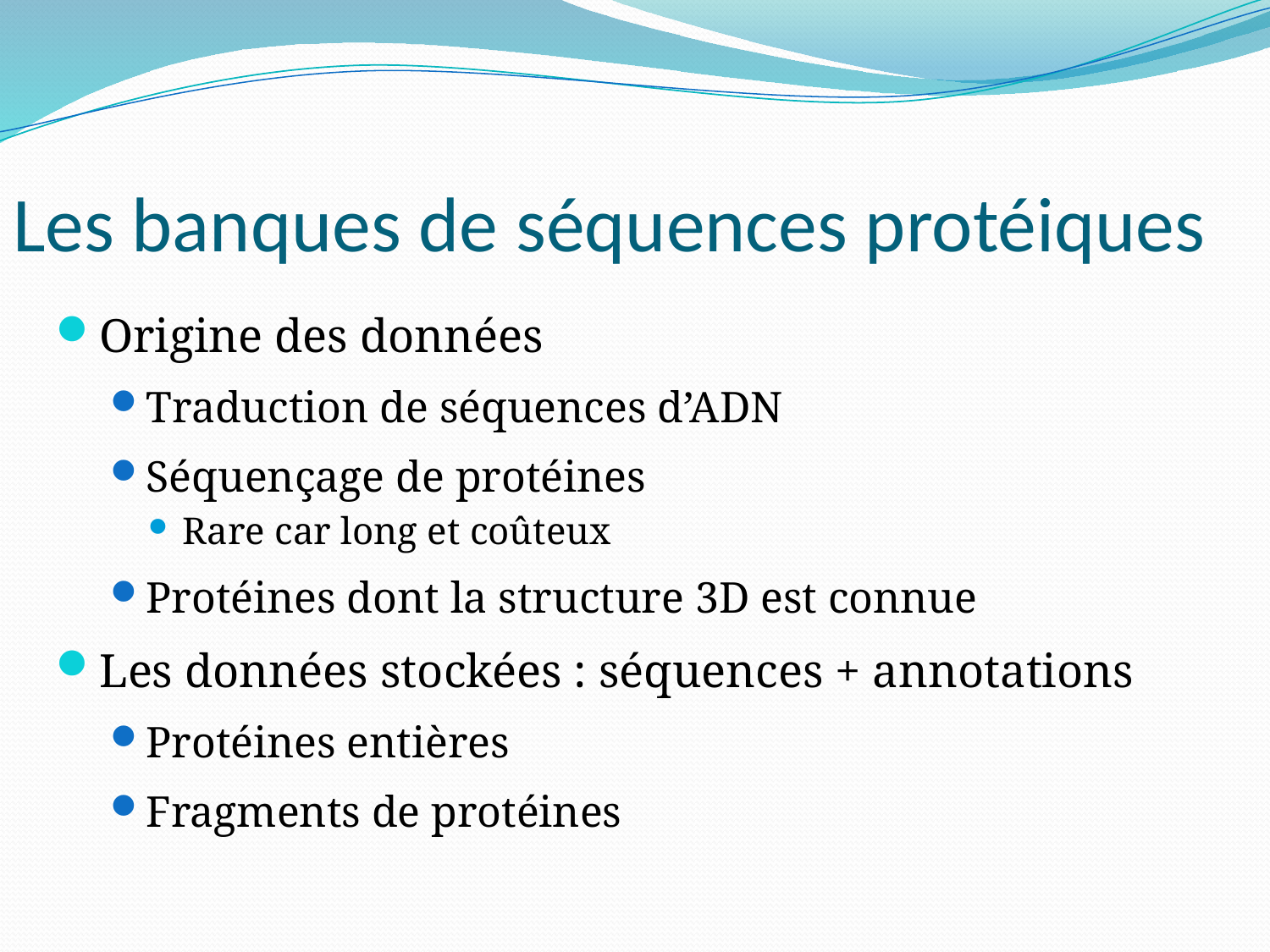

Les banques de séquences protéiques
Origine des données
Traduction de séquences d’ADN
Séquençage de protéines
Rare car long et coûteux
Protéines dont la structure 3D est connue
Les données stockées : séquences + annotations
Protéines entières
Fragments de protéines